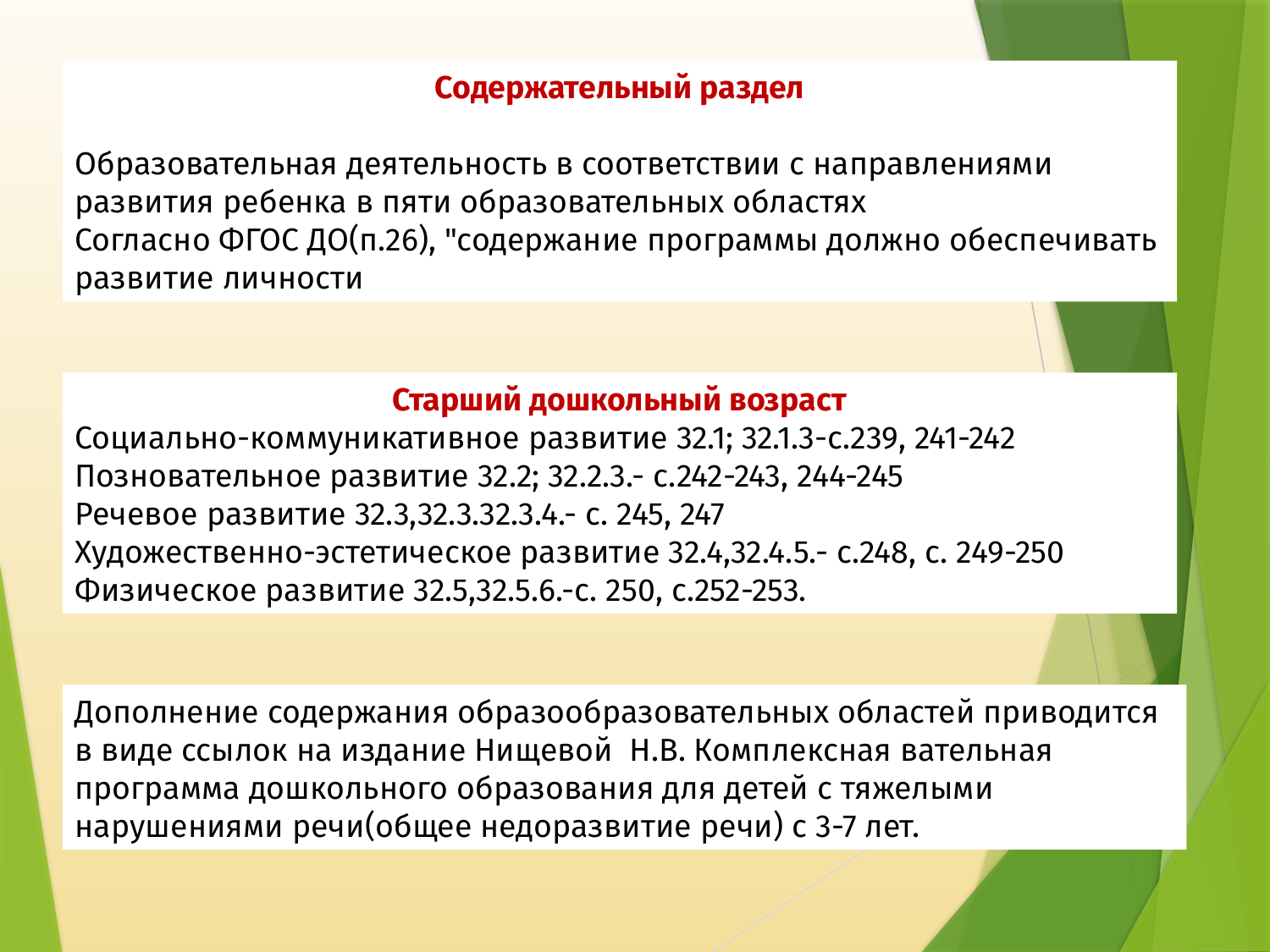

Содержательный раздел

Образовательная деятельность в соответствии с направлениями развития ребенка в пяти образовательных областях
Согласно ФГОС ДО(п.26), "содержание программы должно обеспечивать развитие личности
Старший дошкольный возраст
Социально-коммуникативное развитие 32.1; 32.1.3-с.239, 241-242
Позновательное развитие 32.2; 32.2.3.- с.242-243, 244-245
Речевое развитие 32.3,32.3.32.3.4.- с. 245, 247
Художественно-эстетическое развитие 32.4,32.4.5.- с.248, с. 249-250
Физическое развитие 32.5,32.5.6.-с. 250, с.252-253.
Дополнение содержания образообразовательных областей приводится в виде ссылок на издание Нищевой  Н.В. Комплексная вательная программа дошкольного образования для детей с тяжелыми нарушениями речи(общее недоразвитие речи) с 3-7 лет.